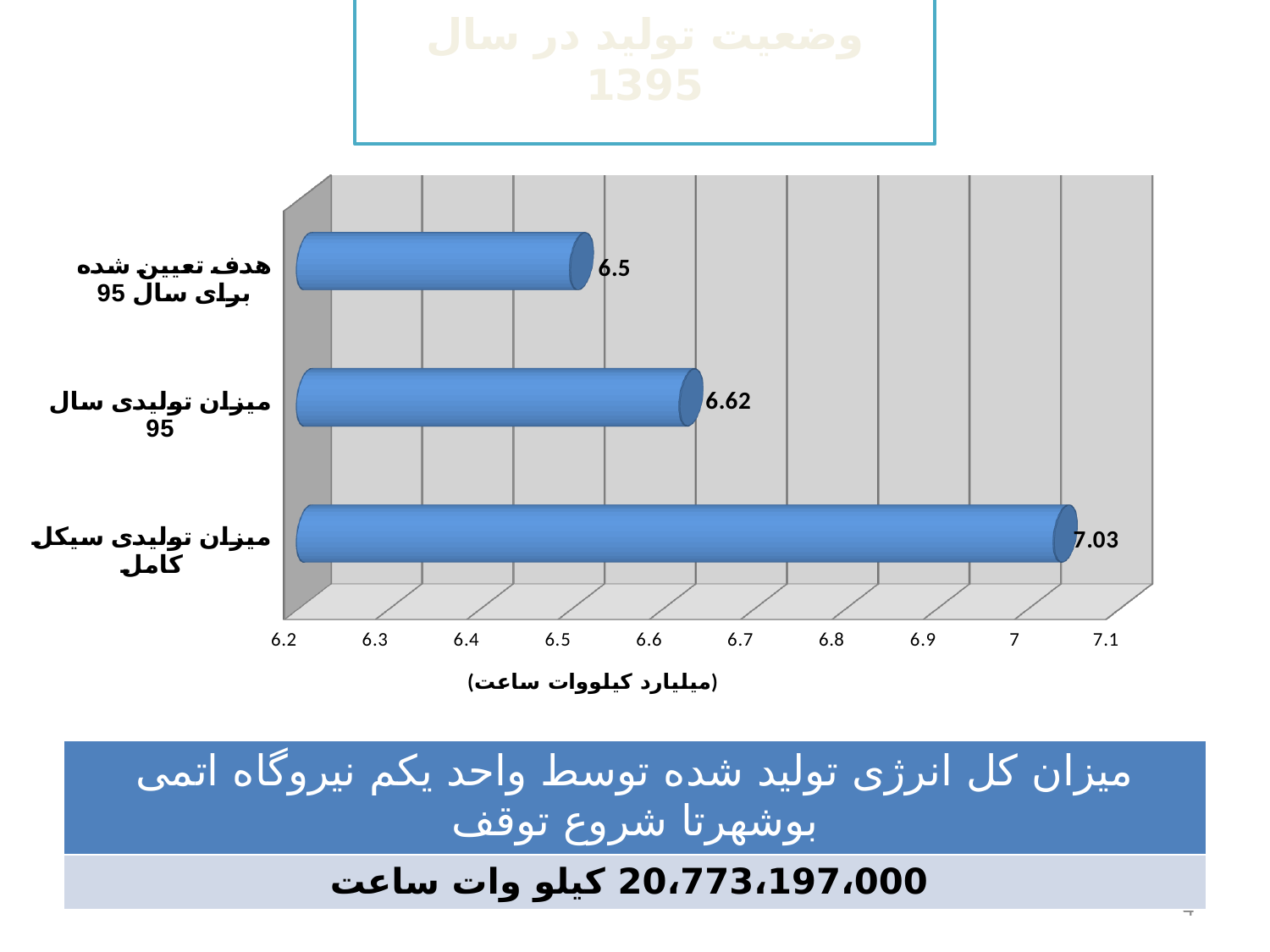

# وضعيت توليد در سال 1395

[unsupported chart]

| میزان کل انرژی تولید شده توسط واحد یکم نیروگاه اتمی بوشهرتا شروع توقف |
| --- |
| 20،773،197،000 کیلو وات ساعت |
4
4